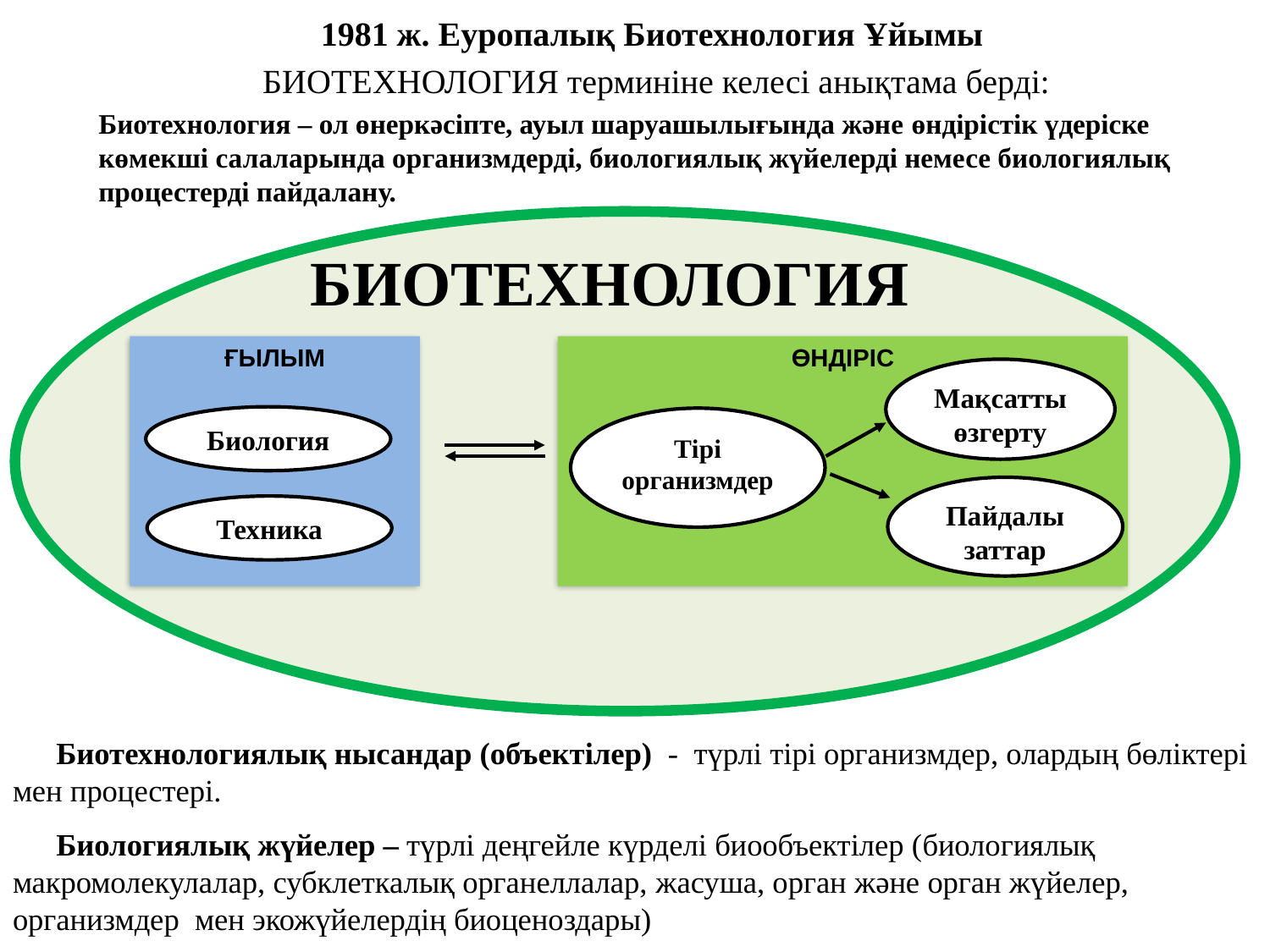

1981 ж. Еуропалық Биотехнология Ұйымы
БИОТЕХНОЛОГИЯ терминіне келесі анықтама берді:
Биотехнология – ол өнеркәсіпте, ауыл шаруашылығында және өндірістік үдеріске көмекші салаларында организмдерді, биологиялық жүйелерді немесе биологиялық процестерді пайдалану.

Биотехнологиялық нысандар (объектілер)  -  түрлі тірі организмдер, олардың бөліктері мен процестері.
Биологиялық жүйелер – түрлі деңгейле күрделі биообъектілер (биологиялық макромолекулалар, субклеткалық органеллалар, жасуша, орган және орган жүйелер, организмдер  мен экожүйелердің биоценоздары)

БИОТЕХНОЛОГИЯ
ҒЫЛЫМ
ӨНДІРІС
Мақсатты өзгерту
Биология
Тірі организмдер
Пайдалы заттар
Техника